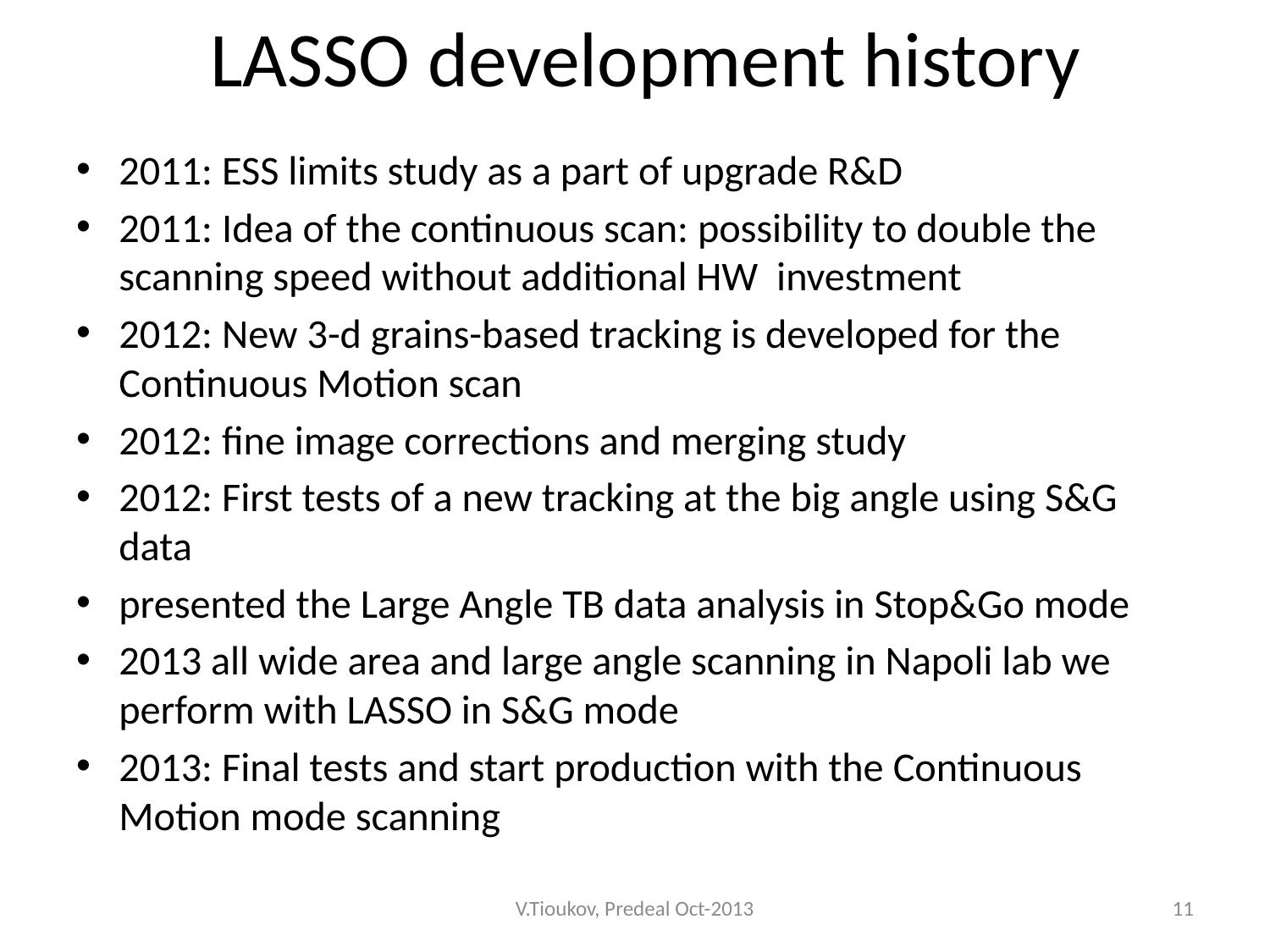

# LASSO development history
2011: ESS limits study as a part of upgrade R&D
2011: Idea of the continuous scan: possibility to double the scanning speed without additional HW  investment
2012: New 3-d grains-based tracking is developed for the Continuous Motion scan
2012: fine image corrections and merging study
2012: First tests of a new tracking at the big angle using S&G data
presented the Large Angle TB data analysis in Stop&Go mode
2013 all wide area and large angle scanning in Napoli lab we perform with LASSO in S&G mode
2013: Final tests and start production with the Continuous Motion mode scanning
V.Tioukov, Predeal Oct-2013
11